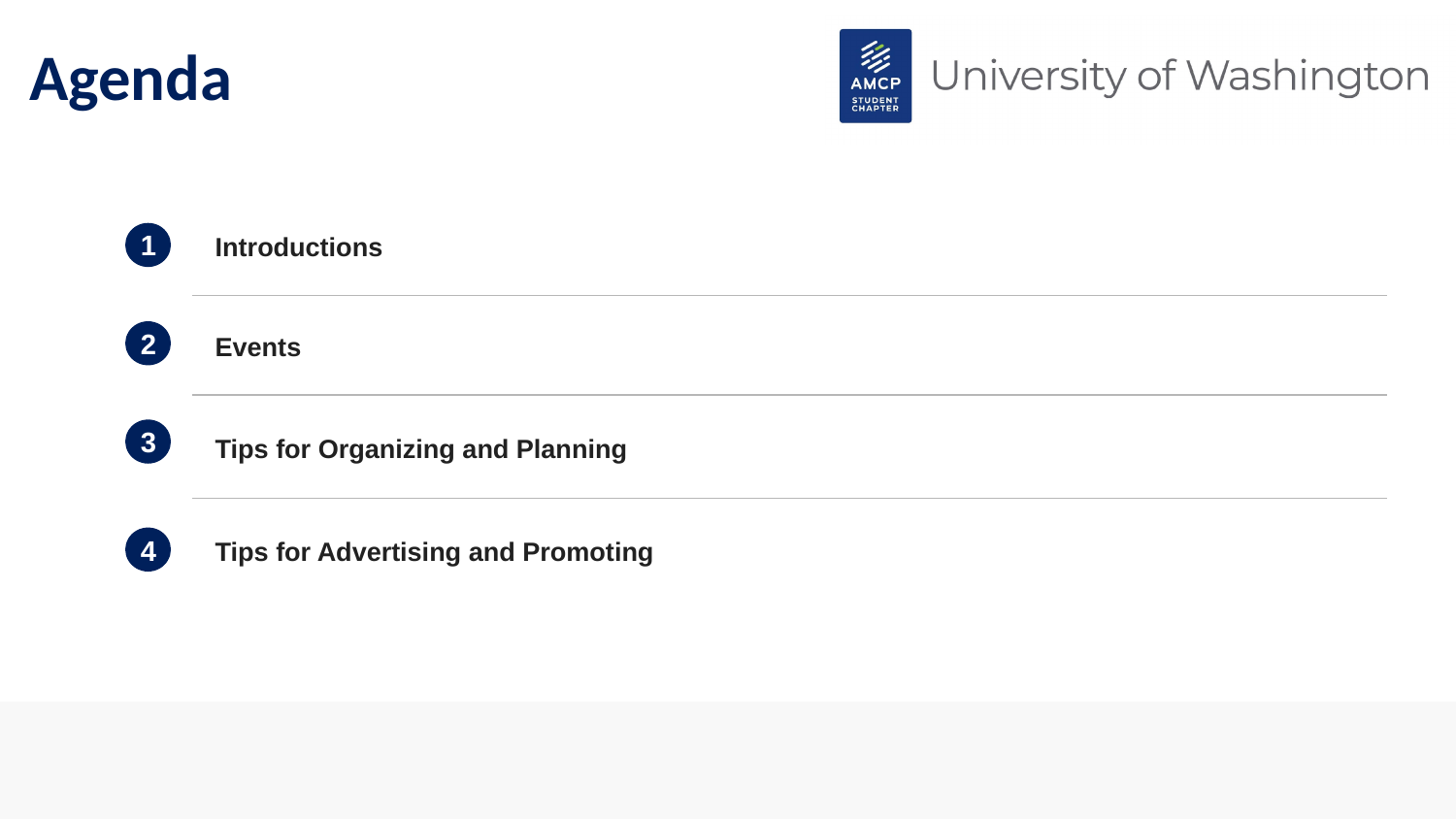

# Agenda
| Introductions |
| --- |
| Events |
| Tips for Organizing and Planning |
| Tips for Advertising and Promoting |
1

2

3

4